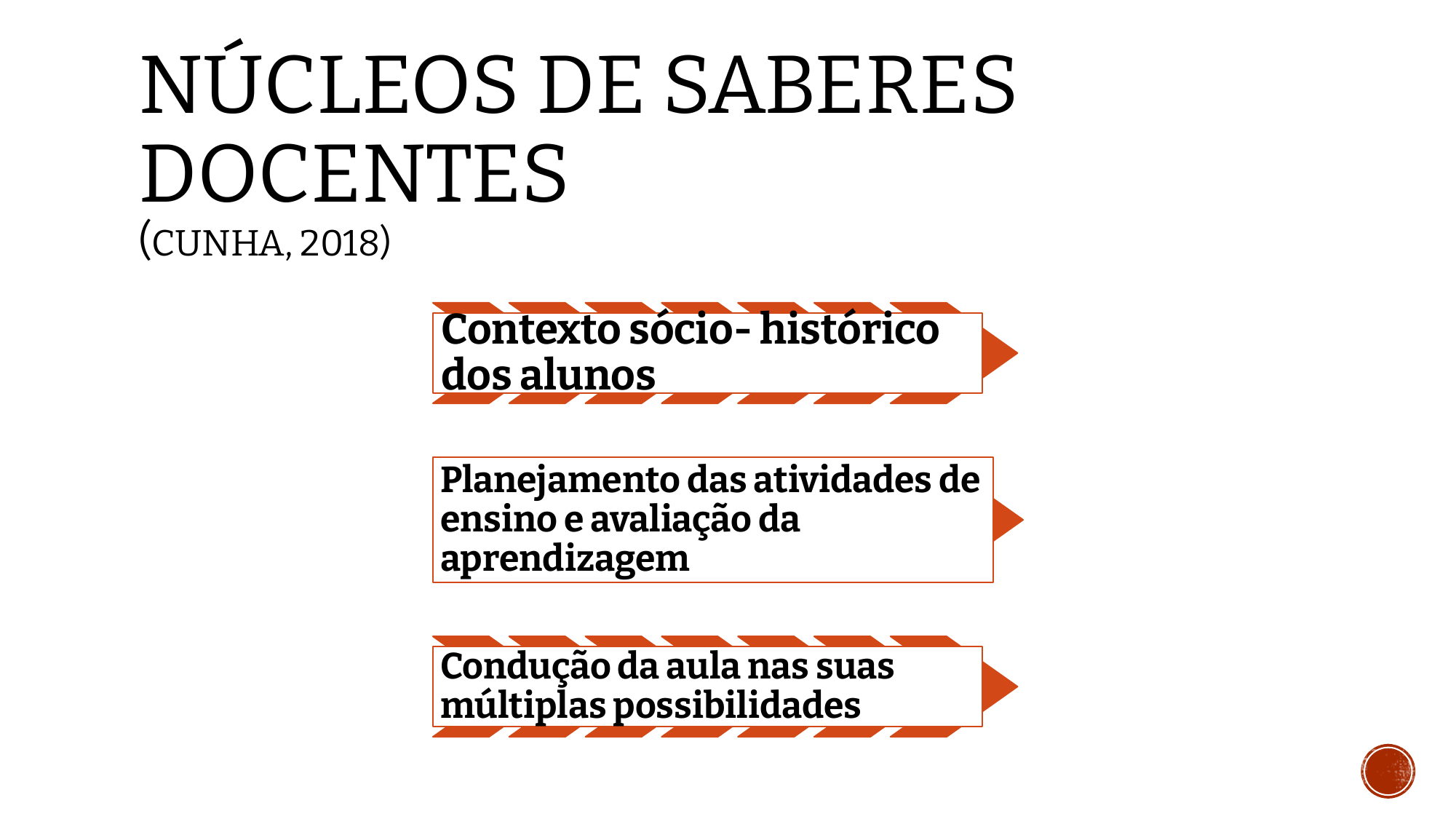

# Núcleos de saberes docentes (CUnha, 2018)

Contexto sócio- histórico dos alunos

Planejamento das atividades de ensino e avaliação da aprendizagem

Condução da aula nas suas múltiplas possibilidades